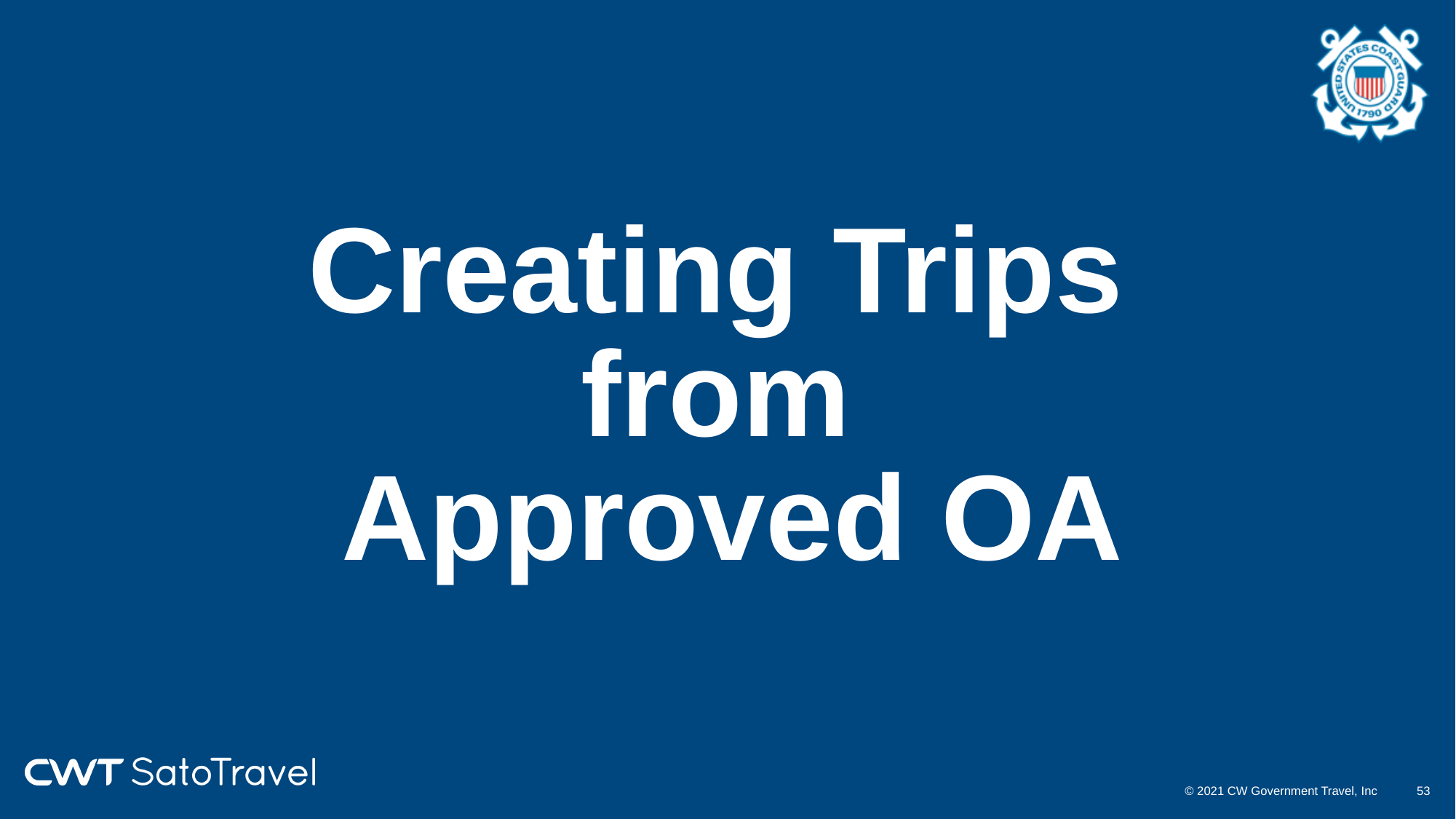

# Creating Trips from Approved OA
© 2021 CW Government Travel, Inc
53